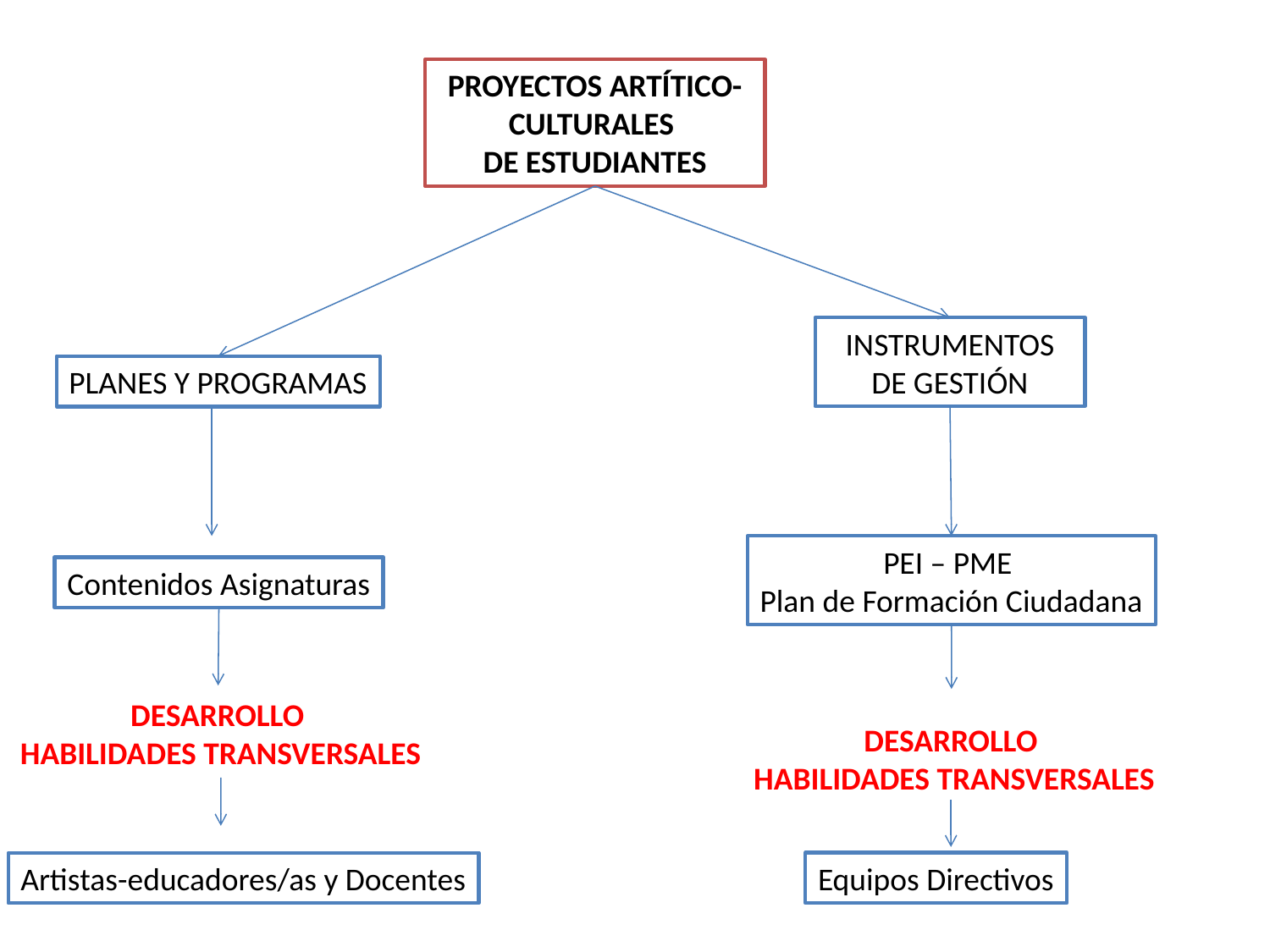

PROYECTOS ARTÍTICO-CULTURALES
DE ESTUDIANTES
INSTRUMENTOS DE GESTIÓN
PLANES Y PROGRAMAS
PEI – PME
Plan de Formación Ciudadana
Contenidos Asignaturas
DESARROLLO
HABILIDADES TRANSVERSALES
DESARROLLO
HABILIDADES TRANSVERSALES
Equipos Directivos
Artistas-educadores/as y Docentes